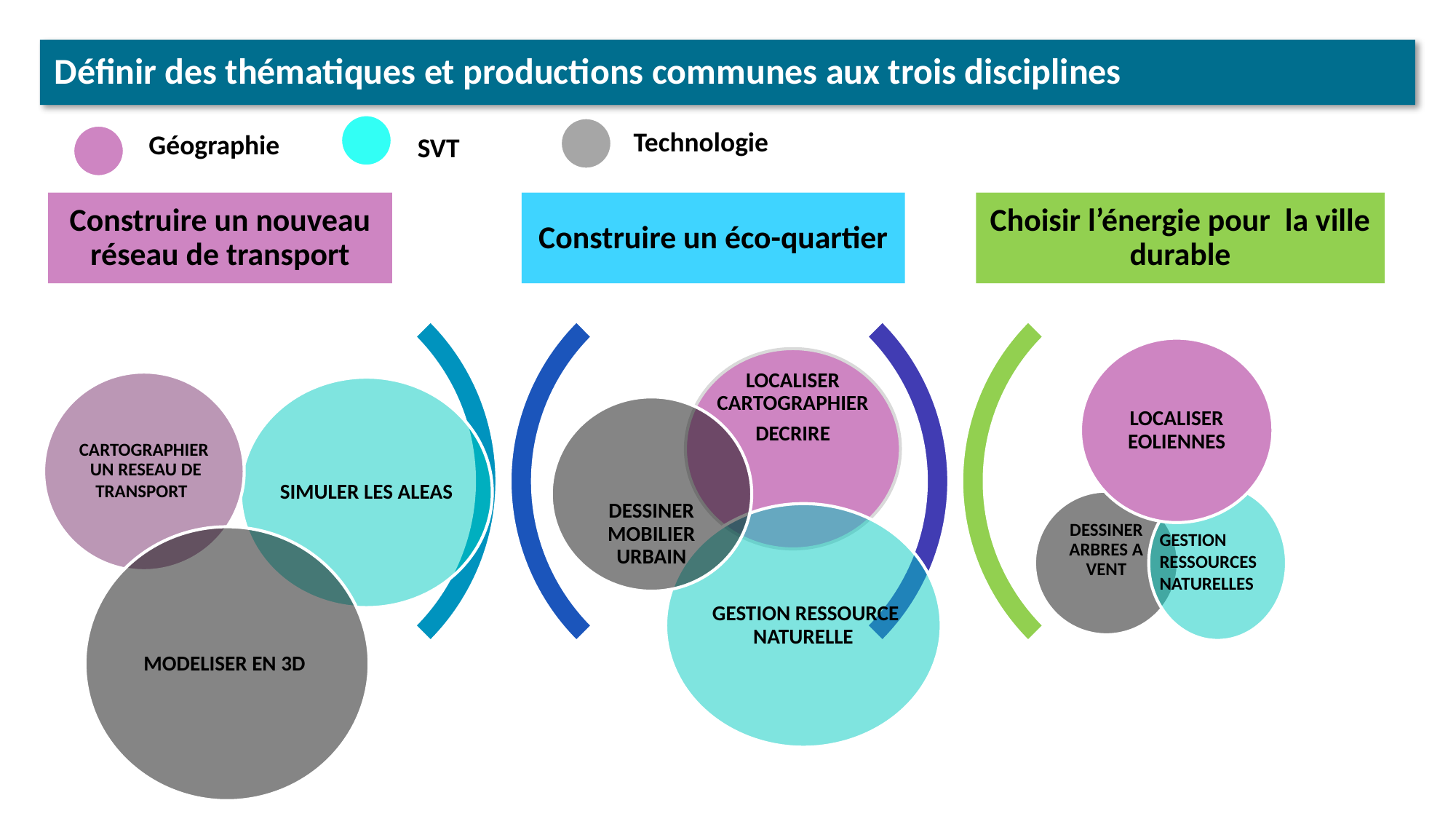

# Définir des thématiques et productions communes aux trois disciplines

Technologie
Géographie

SVT
Construire un éco-quartier
Choisir l’énergie pour  la ville durable
LOCALISER CARTOGRAPHIER
DECRIRE
 GESTION RESSOURCE NATURELLE
DESSINER MOBILIER URBAIN
SIMULER LES ALEAS
CARTOGRAPHIER  UN RESEAU DE TRANSPORT
DESSINER ARBRES A VENT

MODELISER EN 3D
LOCALISER EOLIENNES
Construire un nouveau réseau de transport
GESTION RESSOURCES NATURELLES